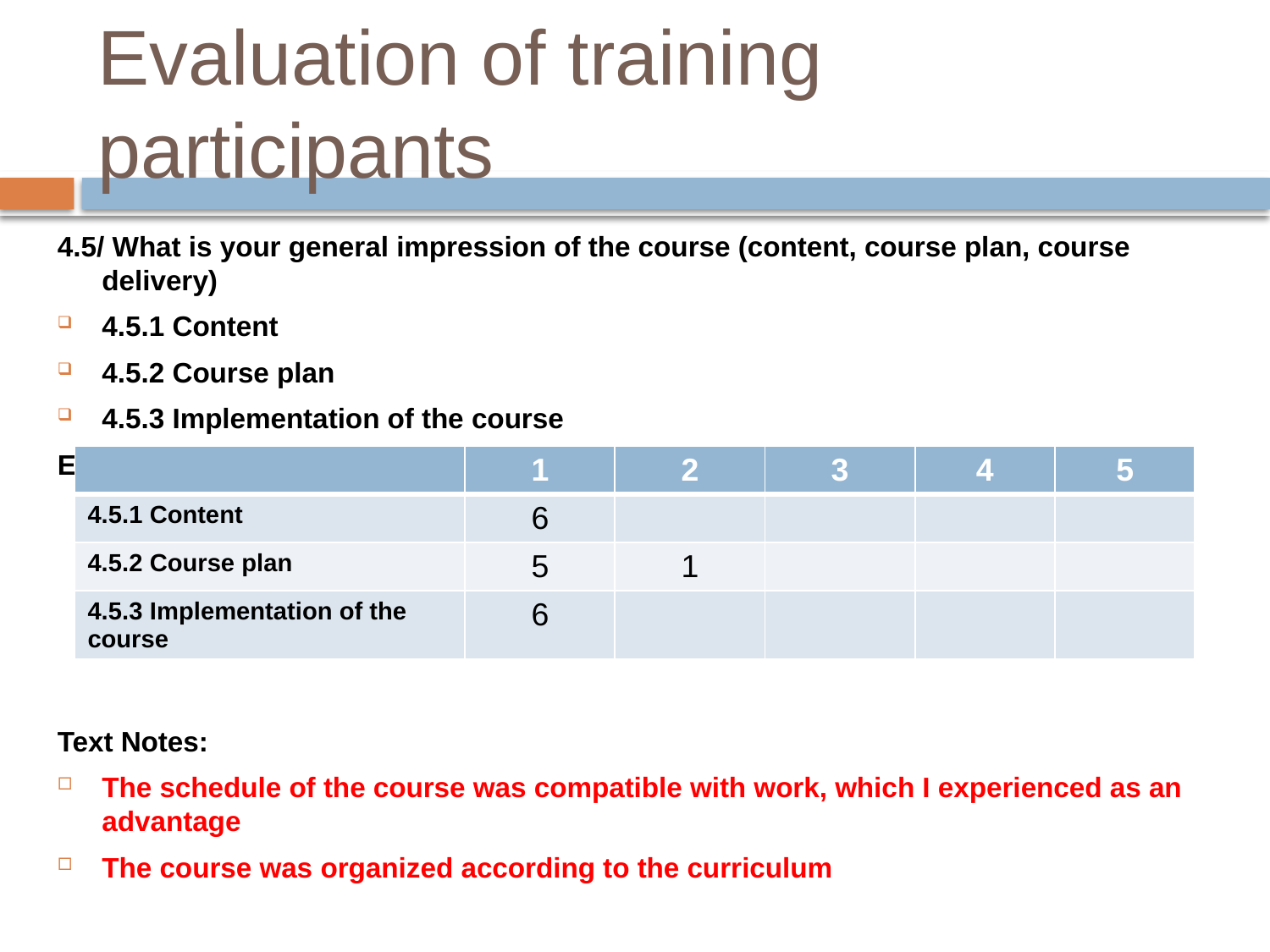

# Evaluation of training participants
4.5/ What is your general impression of the course (content, course plan, course delivery)
4.5.1 Content
4.5.2 Course plan
4.5.3 Implementation of the course
Evaluation of individual elements:

Text Notes:
The schedule of the course was compatible with work, which I experienced as an advantage
The course was organized according to the curriculum
|  | 1 | 2 | 3 | 4 | 5 |
| --- | --- | --- | --- | --- | --- |
| 4.5.1 Content | 6 |  |  |  |  |
| 4.5.2 Course plan | 5 | 1 |  |  |  |
| 4.5.3 Implementation of the course | 6 |  |  |  |  |